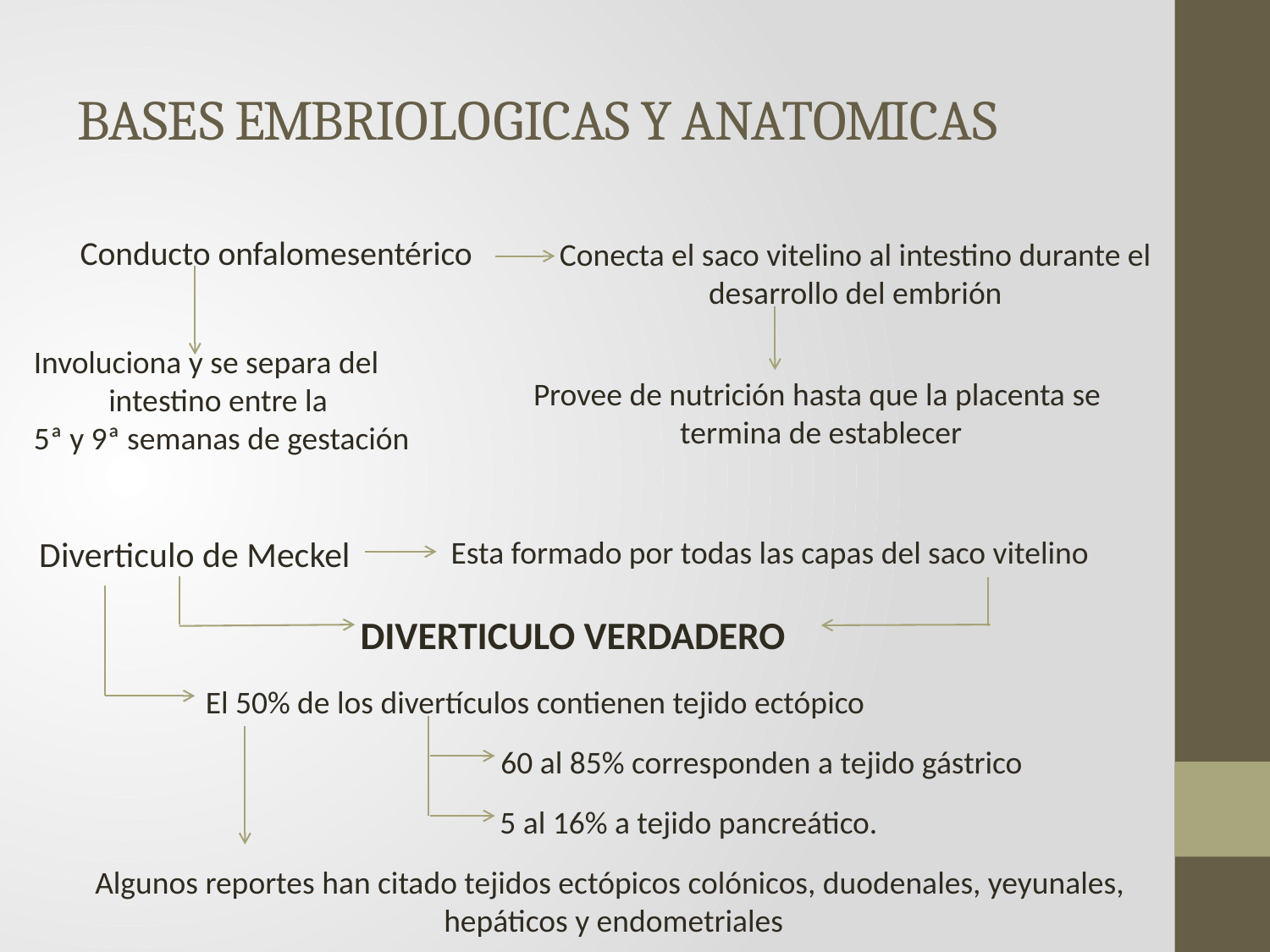

# BASES EMBRIOLOGICAS Y ANATOMICAS
Conducto onfalomesentérico
Conecta el saco vitelino al intestino durante el
desarrollo del embrión

Involuciona y se separa del
intestino entre la
5ª y 9ª semanas de gestación

Provee de nutrición hasta que la placenta se
termina de establecer

Diverticulo de Meckel
Esta formado por todas las capas del saco vitelino
DIVERTICULO VERDADERO
El 50% de los divertículos contienen tejido ectópico
60 al 85% corresponden a tejido gástrico

5 al 16% a tejido pancreático.
Algunos reportes han citado tejidos ectópicos colónicos, duodenales, yeyunales,
hepáticos y endometriales